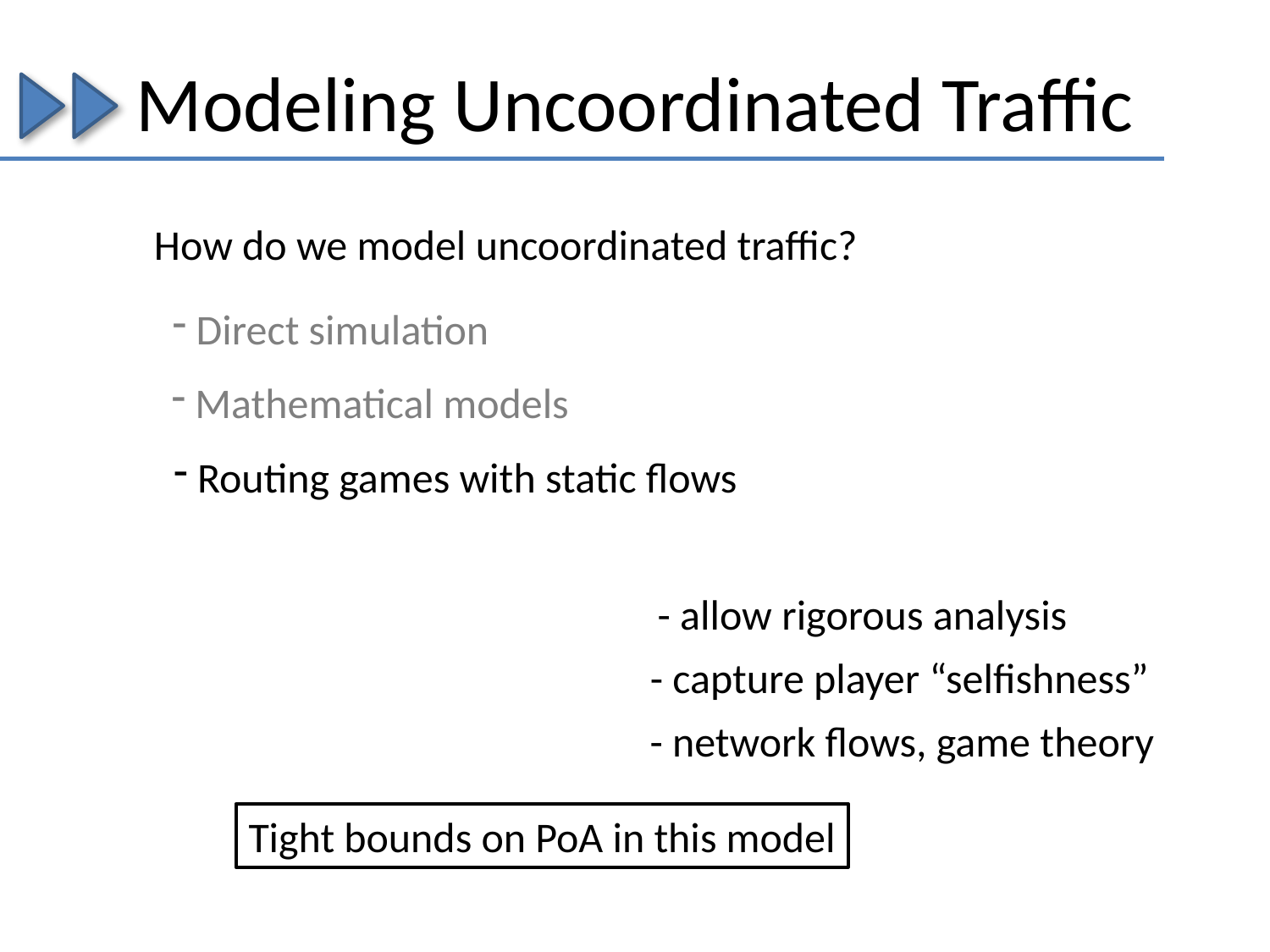

# Modeling Uncoordinated Traffic
How do we model uncoordinated traffic?
 Direct simulation
 Mathematical models
 Routing games with static flows
- allow rigorous analysis
- capture player “selfishness”
- network flows, game theory
Tight bounds on PoA in this model